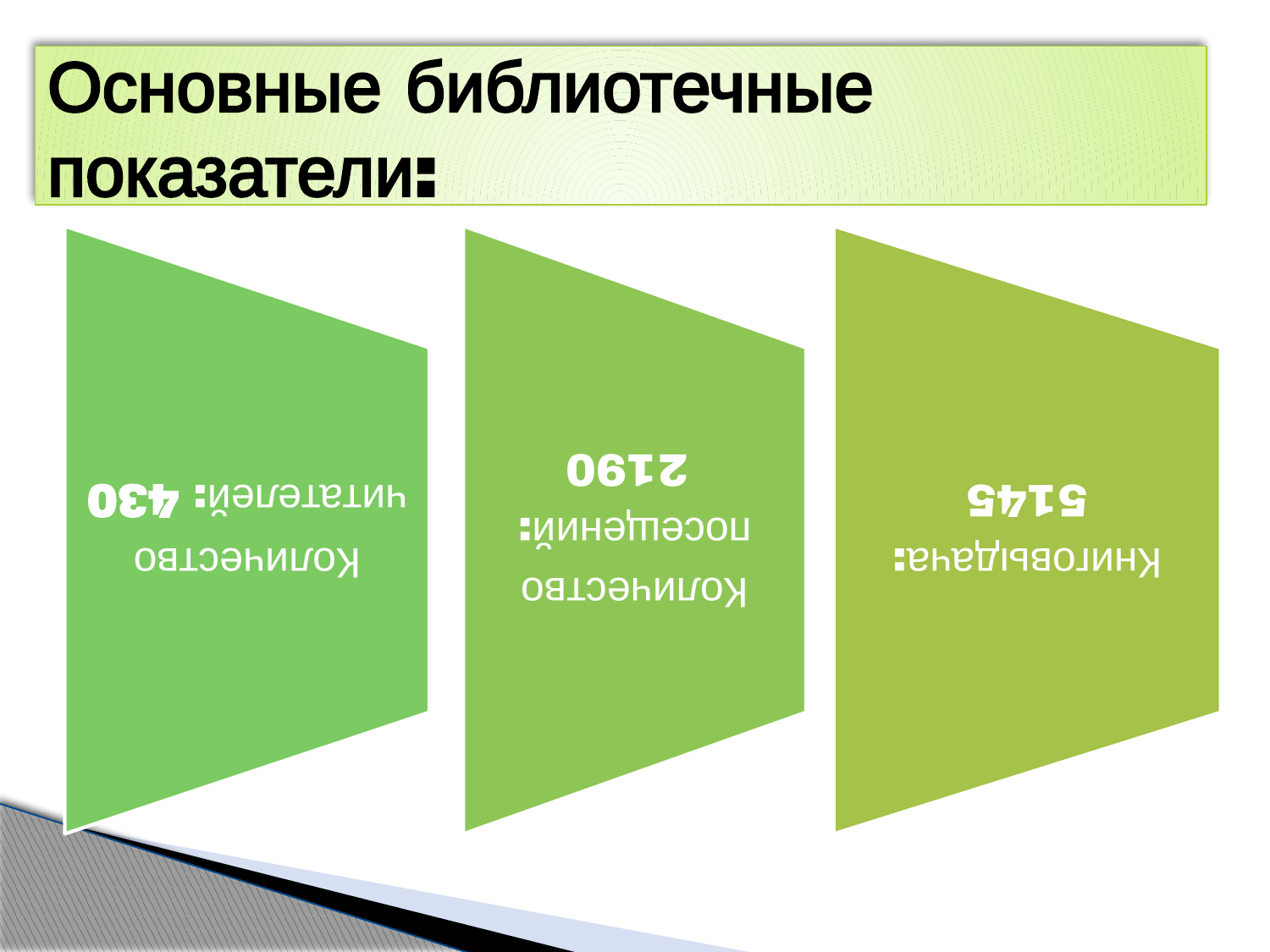

# Основные библиотечные показатели:
Количество
читателей: 430
Количество
посещений:
 2190
Книговыдача:
5145